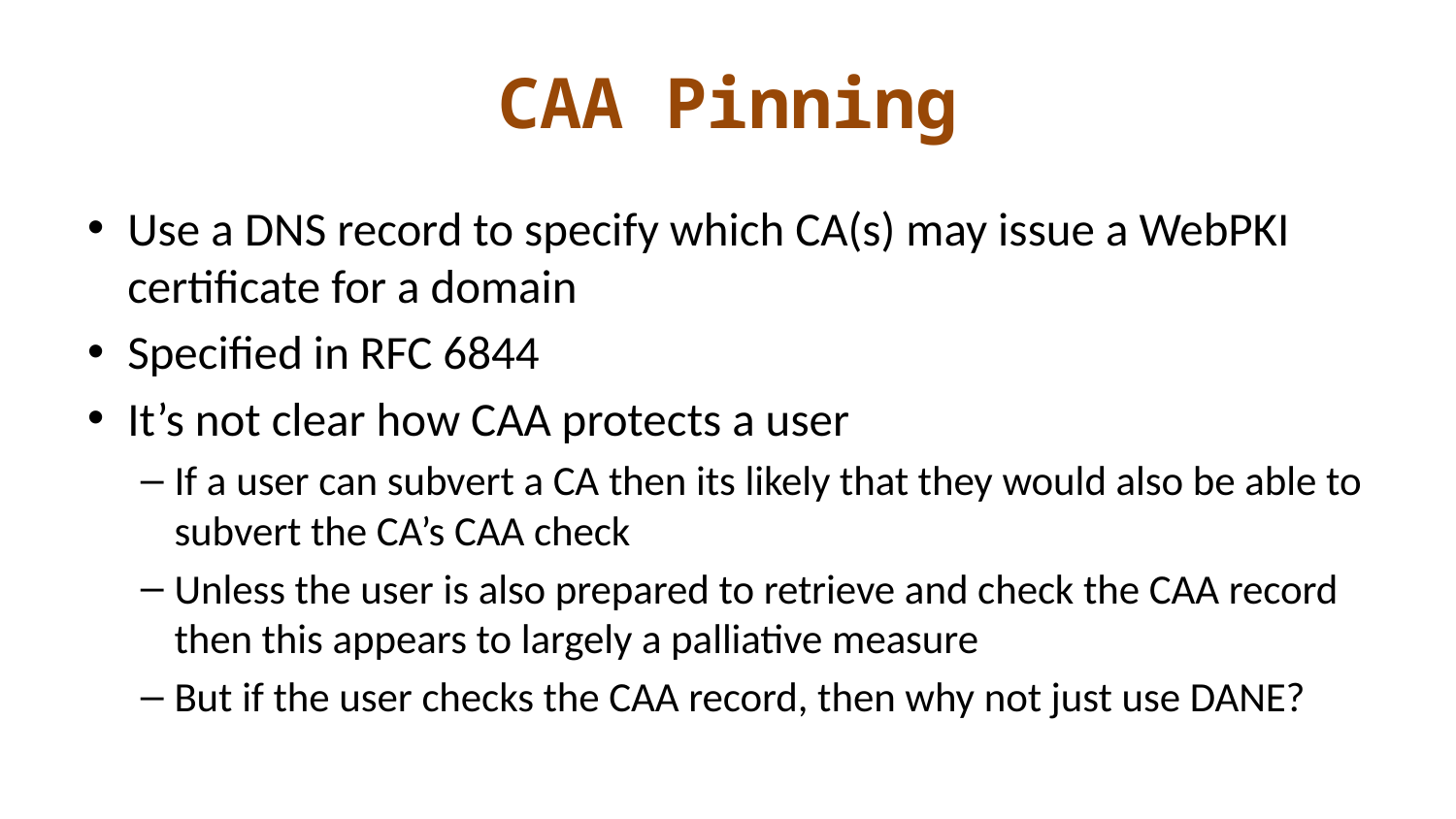

# CAA Pinning
Use a DNS record to specify which CA(s) may issue a WebPKI certificate for a domain
Specified in RFC 6844
It’s not clear how CAA protects a user
If a user can subvert a CA then its likely that they would also be able to subvert the CA’s CAA check
Unless the user is also prepared to retrieve and check the CAA record then this appears to largely a palliative measure
But if the user checks the CAA record, then why not just use DANE?